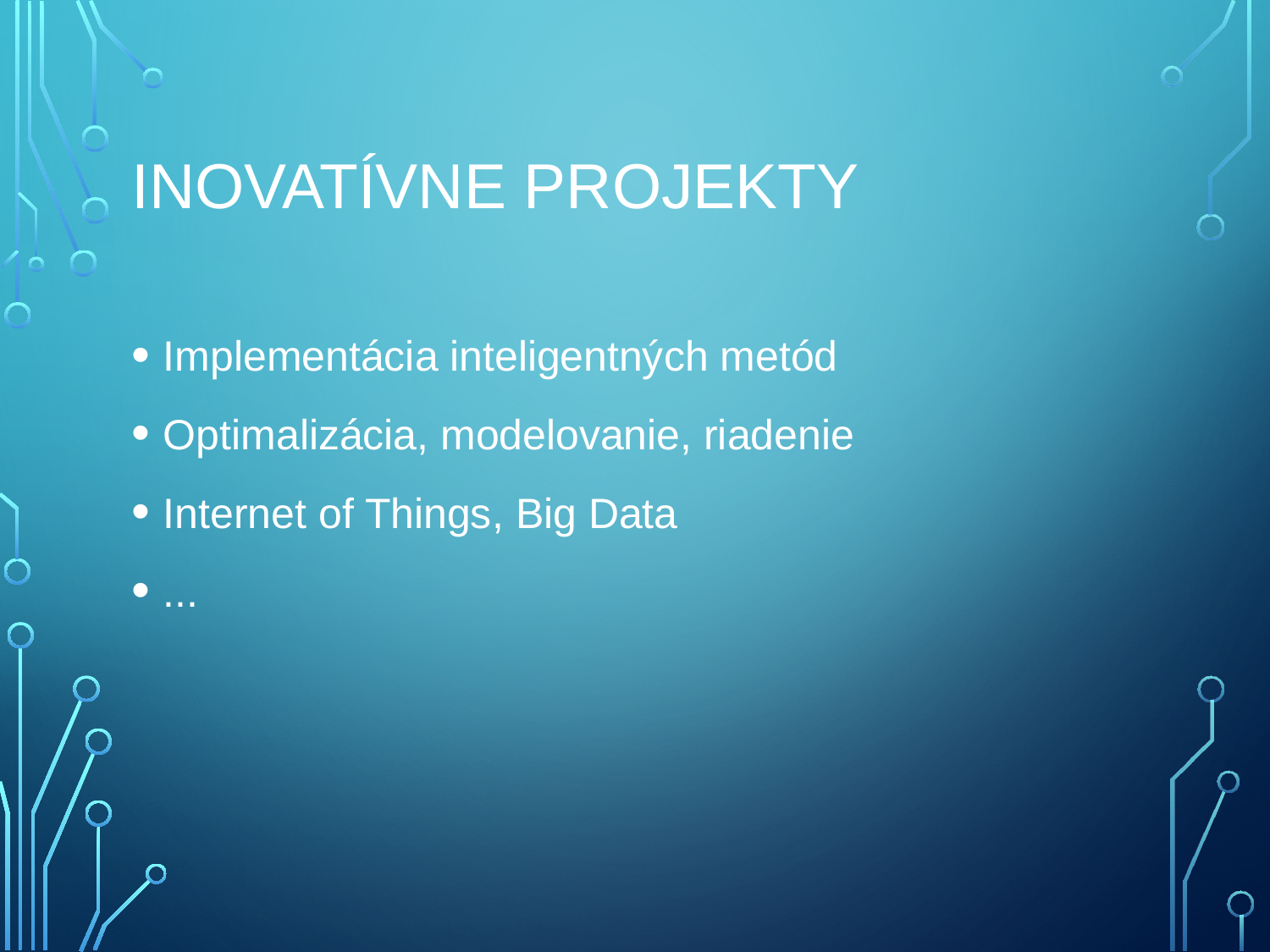

# Inovatívne projekty
Implementácia inteligentných metód
Optimalizácia, modelovanie, riadenie
Internet of Things, Big Data
...